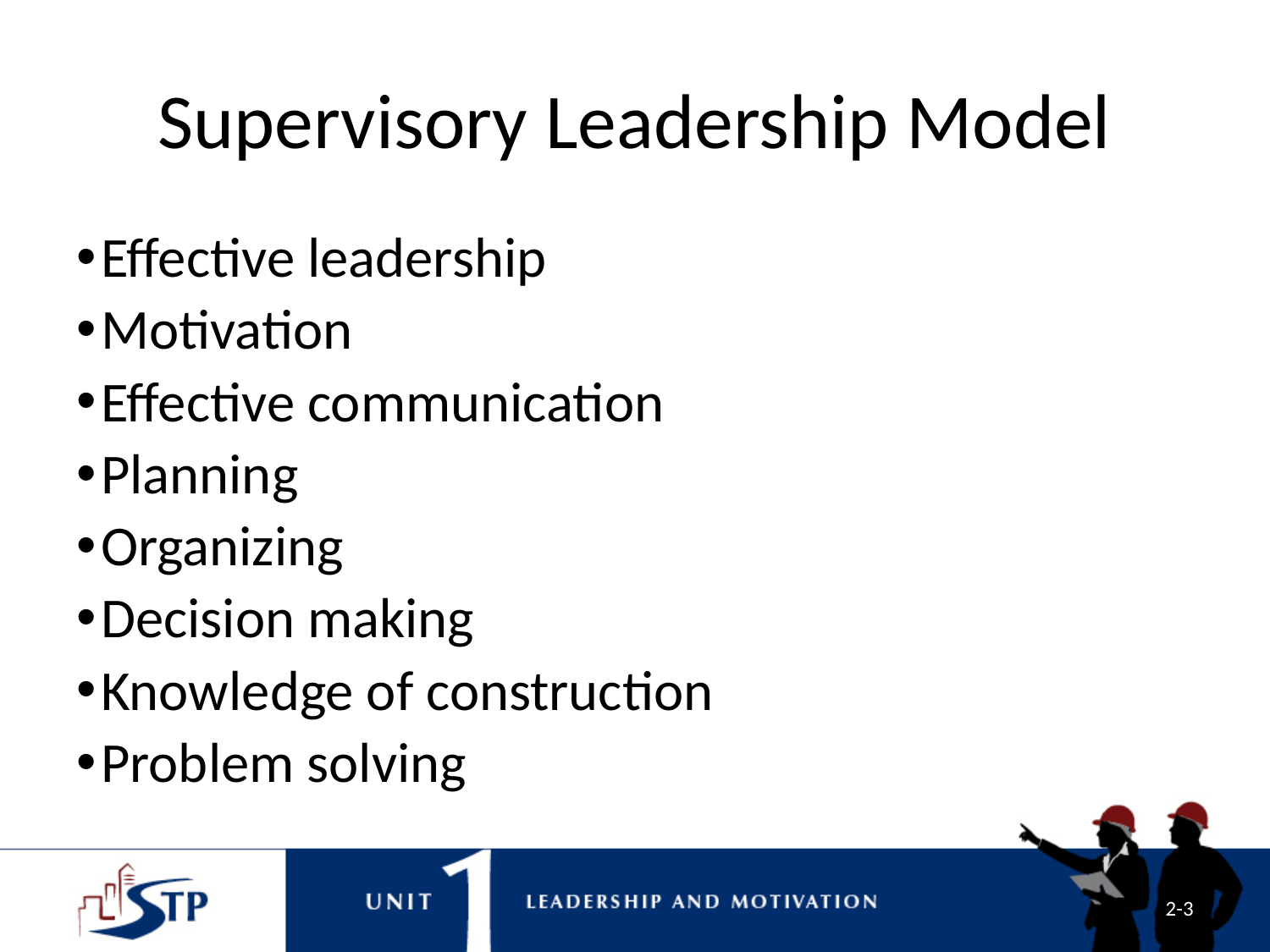

# Supervisory Leadership Model
Effective leadership
Motivation
Effective communication
Planning
Organizing
Decision making
Knowledge of construction
Problem solving

2-3